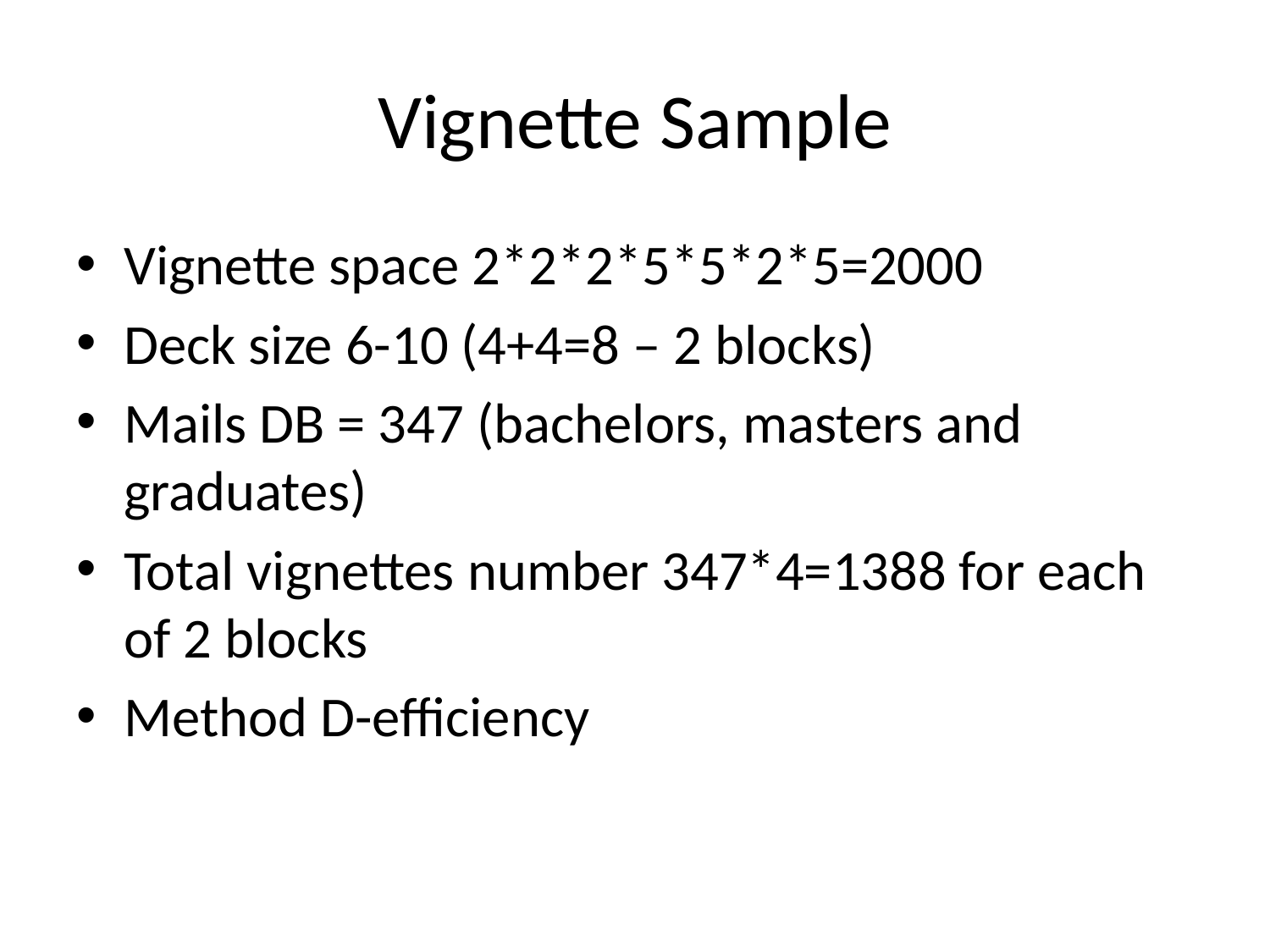

# Vignette Sample
Vignette space 2*2*2*5*5*2*5=2000
Deck size 6-10 (4+4=8 – 2 blocks)
Mails DB = 347 (bachelors, masters and graduates)
Total vignettes number 347*4=1388 for each of 2 blocks
Method D-efficiency